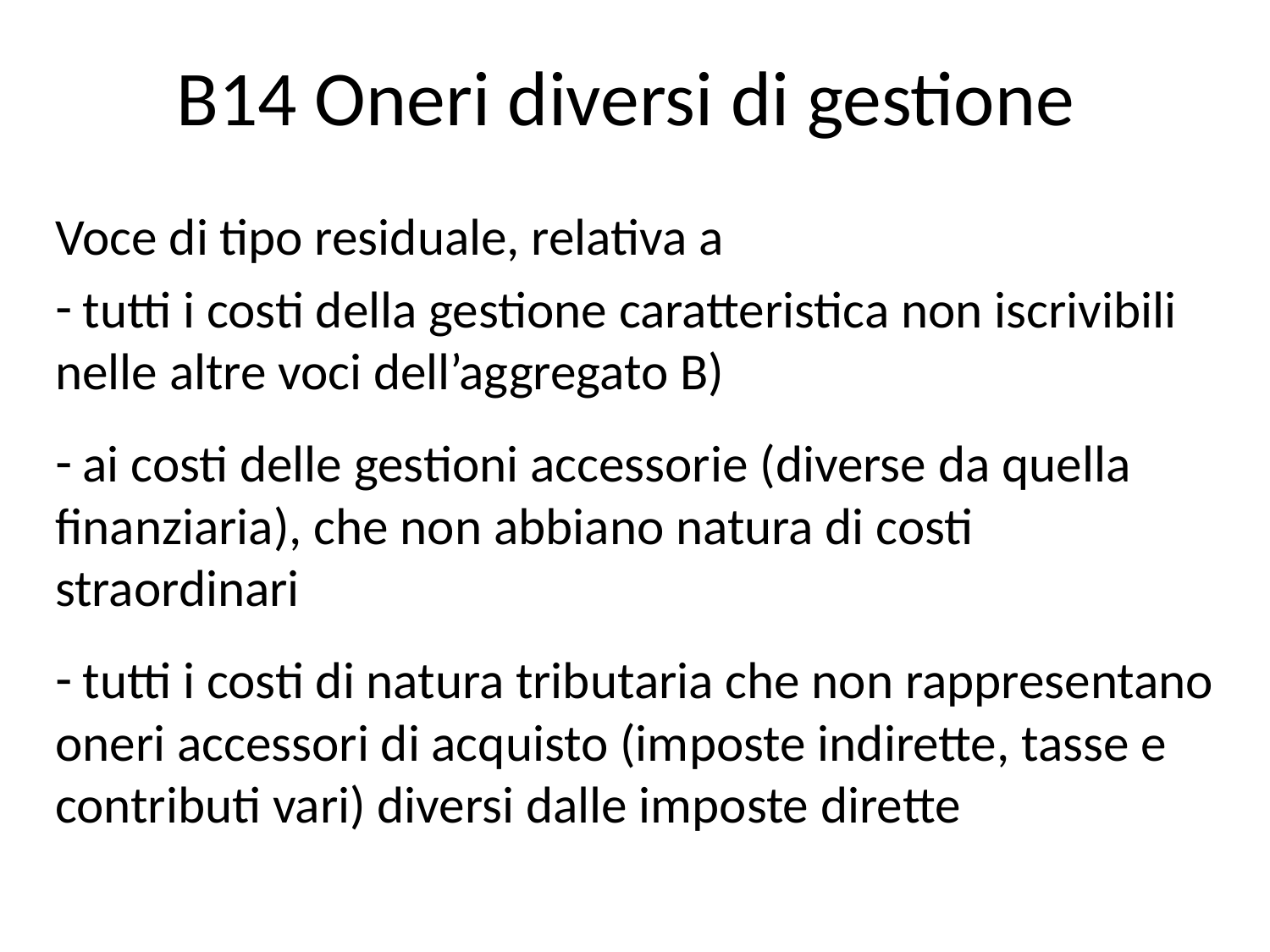

# B14 Oneri diversi di gestione
Voce di tipo residuale, relativa a
 tutti i costi della gestione caratteristica non iscrivibili nelle altre voci dell’aggregato B)
 ai costi delle gestioni accessorie (diverse da quella finanziaria), che non abbiano natura di costi straordinari
 tutti i costi di natura tributaria che non rappresentano oneri accessori di acquisto (imposte indirette, tasse e contributi vari) diversi dalle imposte dirette